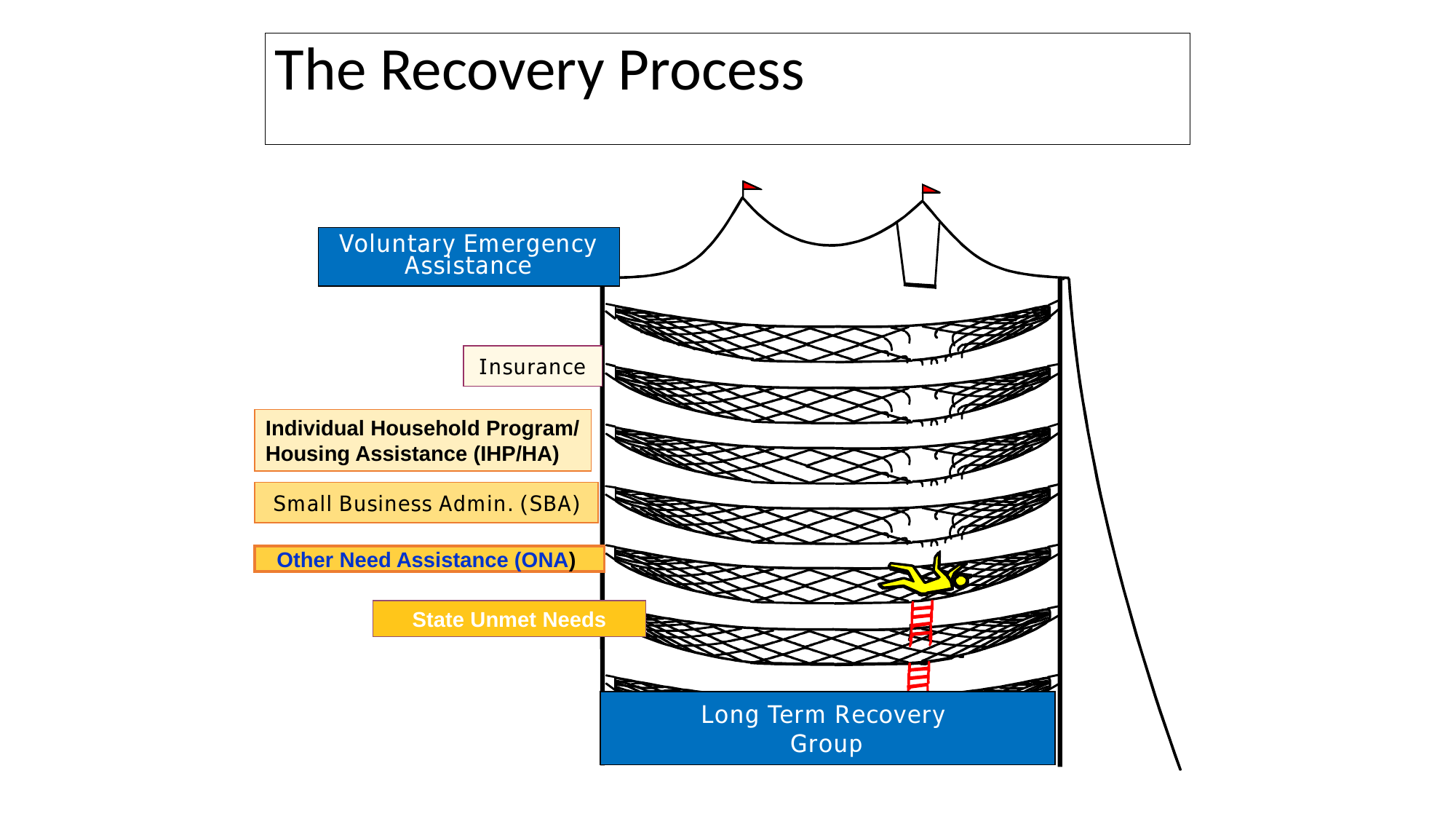

# The Recovery Process

Voluntary Emergency
Assistance

Insurance

Individual Household Program/ Housing Assistance (IHP/HA)

Small Business Admin. (SBA)

Other Need Assistance (ONA)

State Unmet Needs

Long Term Recovery
Group